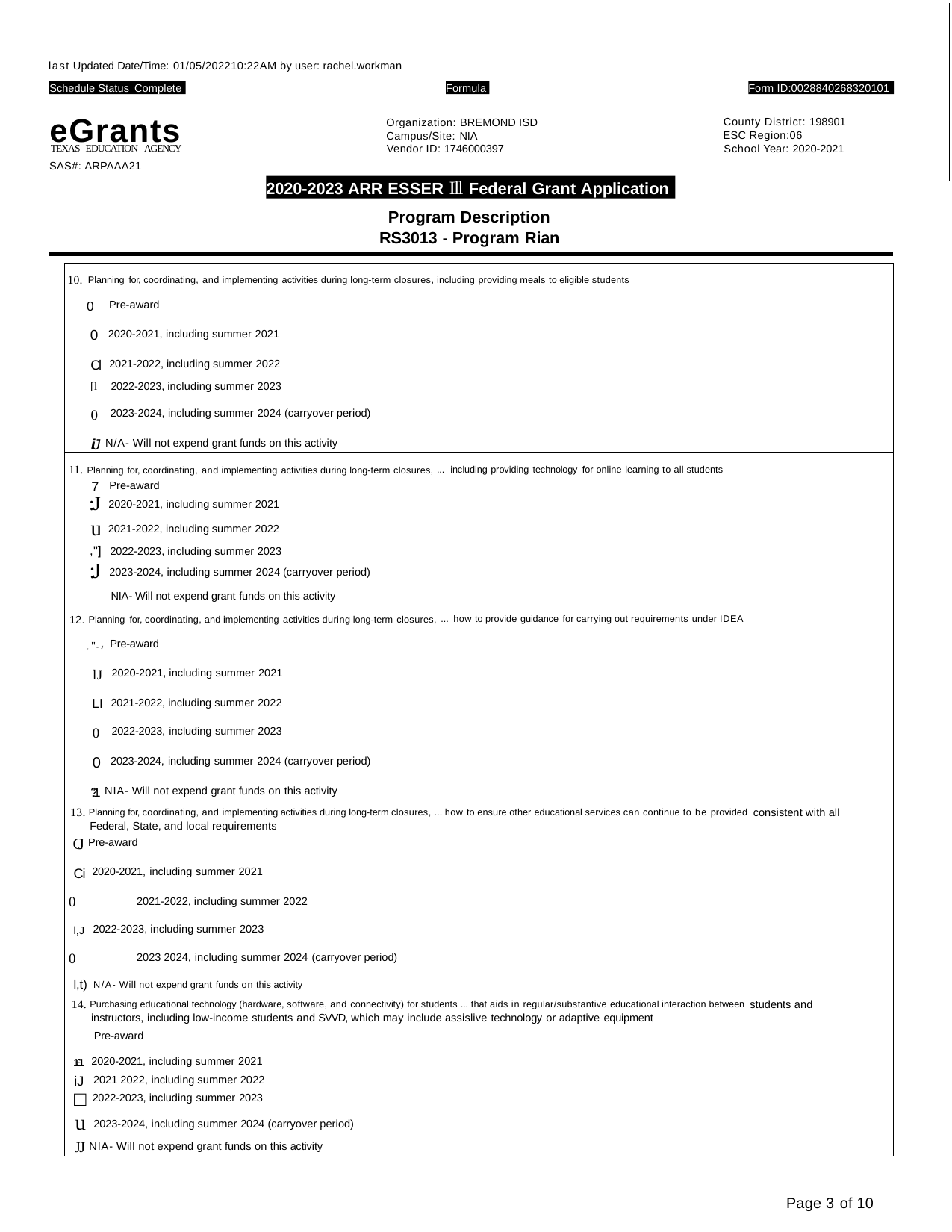

last Updated Date/Time: 01/05/202210:22AM by user: rachel.workman
Schedule Status Complete
Formula
Form ID:0028840268320101
eGrants
County District: 198901  ESC Region:06
School Year: 2020-2021
Organization: BREMOND ISD  Campus/Site: NIA
Vendor ID: 1746000397
TEXAS EDUCATION AGENCY
SAS#: ARPAAA21
2020-2023 ARR ESSER Ill Federal Grant Application

Program Description  RS3013 - Program Rian

| 10. Planning for, coordinating, and implementing activities during long-term closures, including providing meals to eligible students 0 Pre-award 0 2020-2021, including summer 2021 Cl 2021-2022, including summer 2022 [l 2022-2023, including summer 2023 0 2023-2024, including summer 2024 (carryover period) iiJ N/A- Will not expend grant funds on this activity |
| --- |
| 11. Planning for, coordinating, and implementing activities during long-term closures, ... including providing technology for online learning to all students 7 Pre-award :J 2020-2021, including summer 2021 u 2021-2022, including summer 2022 ,"] 2022-2023, including summer 2023 :J 2023-2024, including summer 2024 (carryover period) NIA- Will not expend grant funds on this activity |
| 12. Planning for, coordinating, and implementing activities during long-term closures, ... how to provide guidance for carrying out requirements under IDEA , ''•• J Pre-award lJ 2020-2021, including summer 2021 LI 2021-2022, including summer 2022 0 2022-2023, including summer 2023 0 2023-2024, including summer 2024 (carryover period) '.?1 NIA- Will not expend grant funds on this activity |
| 13. Planning for, coordinating, and implementing activities during long-term closures, ... how to ensure other educational services can continue to be provided consistent with all Federal, State, and local requirements CJ Pre-award Ci 2020-2021, including summer 2021 0 2021-2022, including summer 2022 l,J 2022-2023, including summer 2023 0 2023 2024, including summer 2024 (carryover period) l,t) N/A- Will not expend grant funds on this activity |
| 14. Purchasing educational technology (hardware, software, and connectivity) for students ... that aids in regular/substantive educational interaction between students and instructors, including low-income students and SVVD, which may include assislive technology or adaptive equipment Pre-award 1£1 2020-2021, including summer 2021 iJ 2021 2022, including summer 2022 □ 2022-2023, including summer 2023 u 2023-2024, including summer 2024 (carryover period) JJ NIA- Will not expend grant funds on this activity |
Page 3 of 10